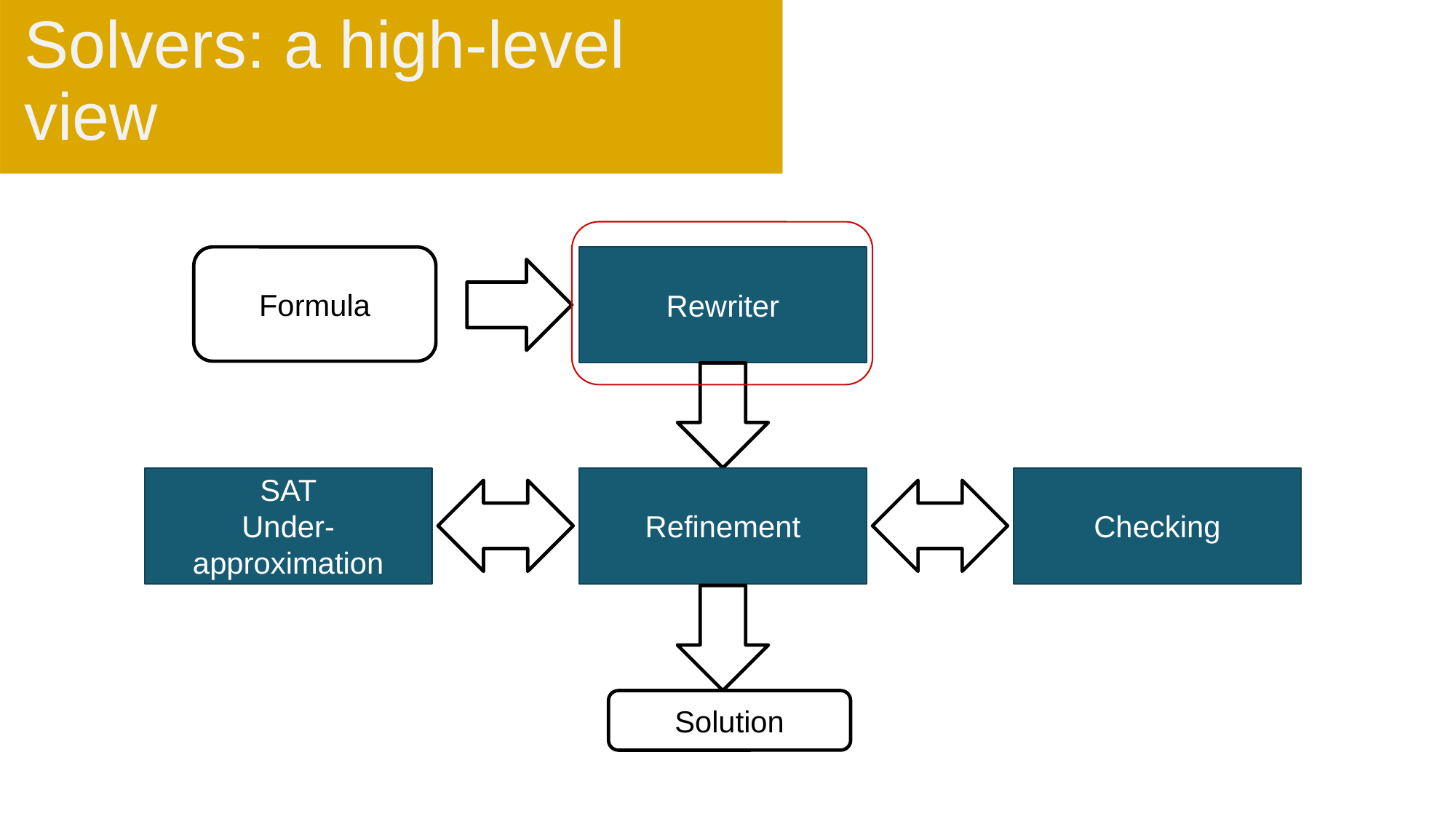

# Solvers: a high-level view

Formula
Rewriter

Checking
SAT
Under-approximation
Refinement

Solution